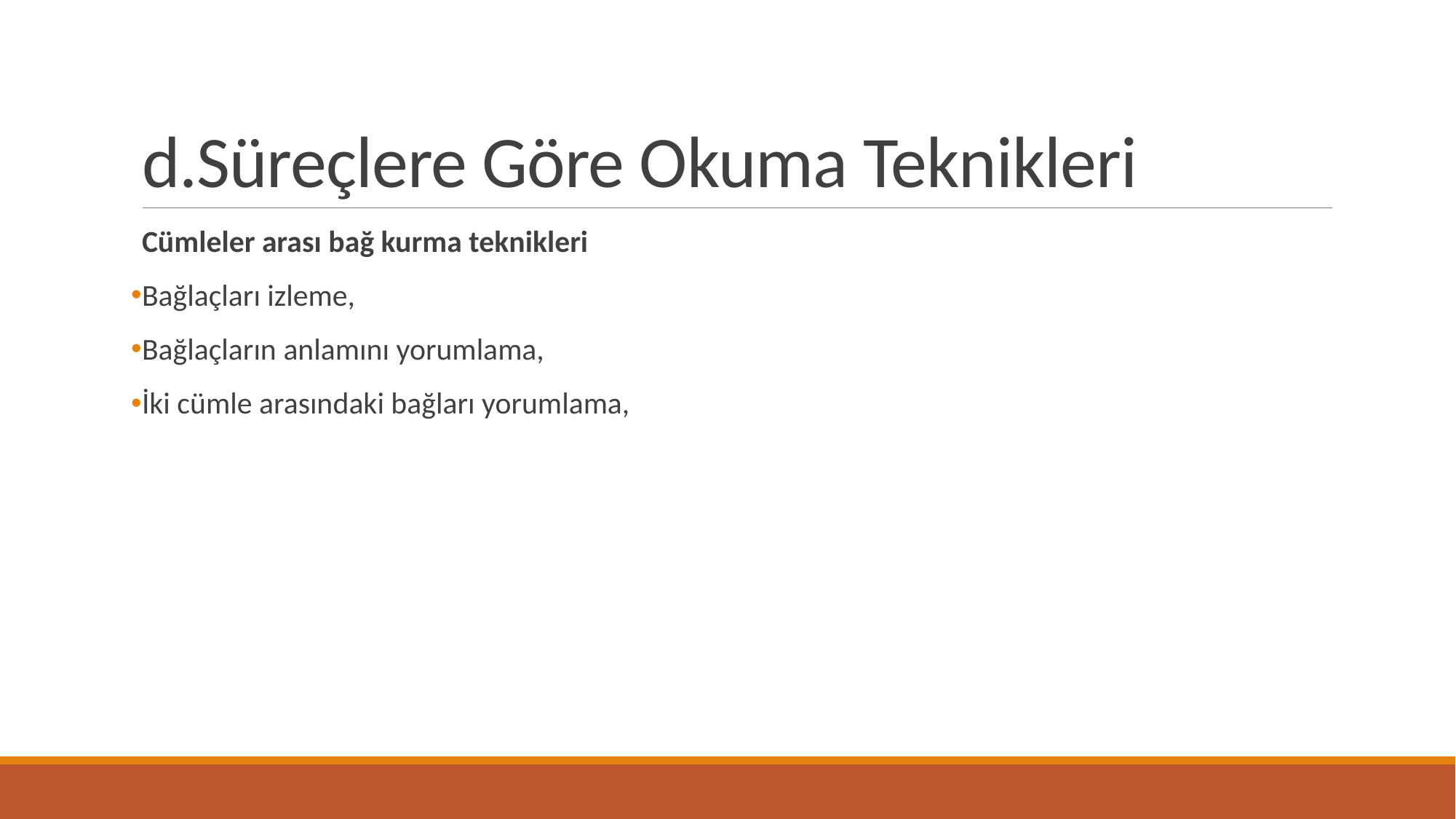

# d.Süreçlere Göre Okuma Teknikleri
Cümleler arası bağ kurma teknikleri
Bağlaçları izleme,
Bağlaçların anlamını yorumlama,
İki cümle arasındaki bağları yorumlama,